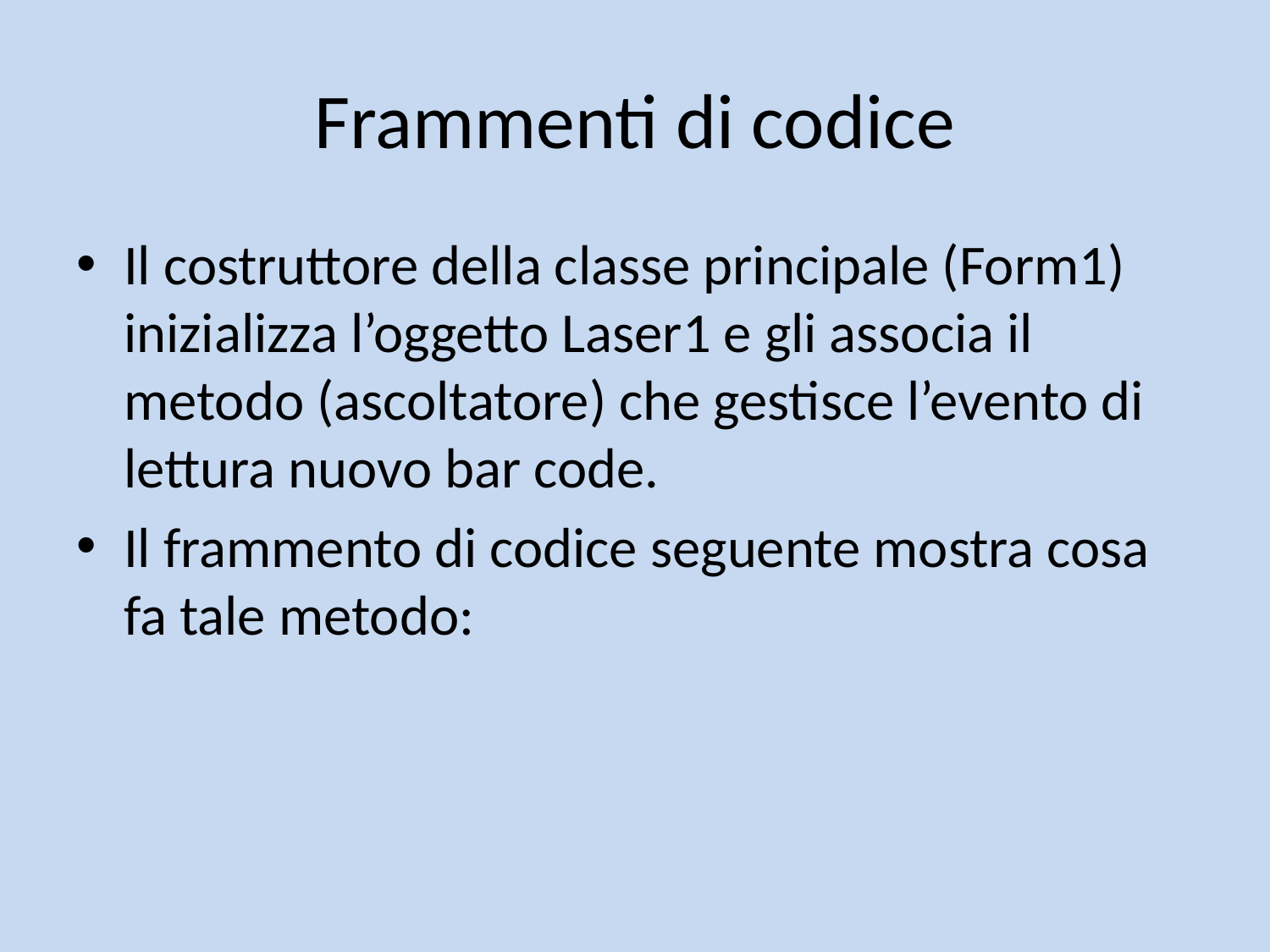

# Frammenti di codice
Il costruttore della classe principale (Form1) inizializza l’oggetto Laser1 e gli associa il metodo (ascoltatore) che gestisce l’evento di lettura nuovo bar code.
Il frammento di codice seguente mostra cosa fa tale metodo: